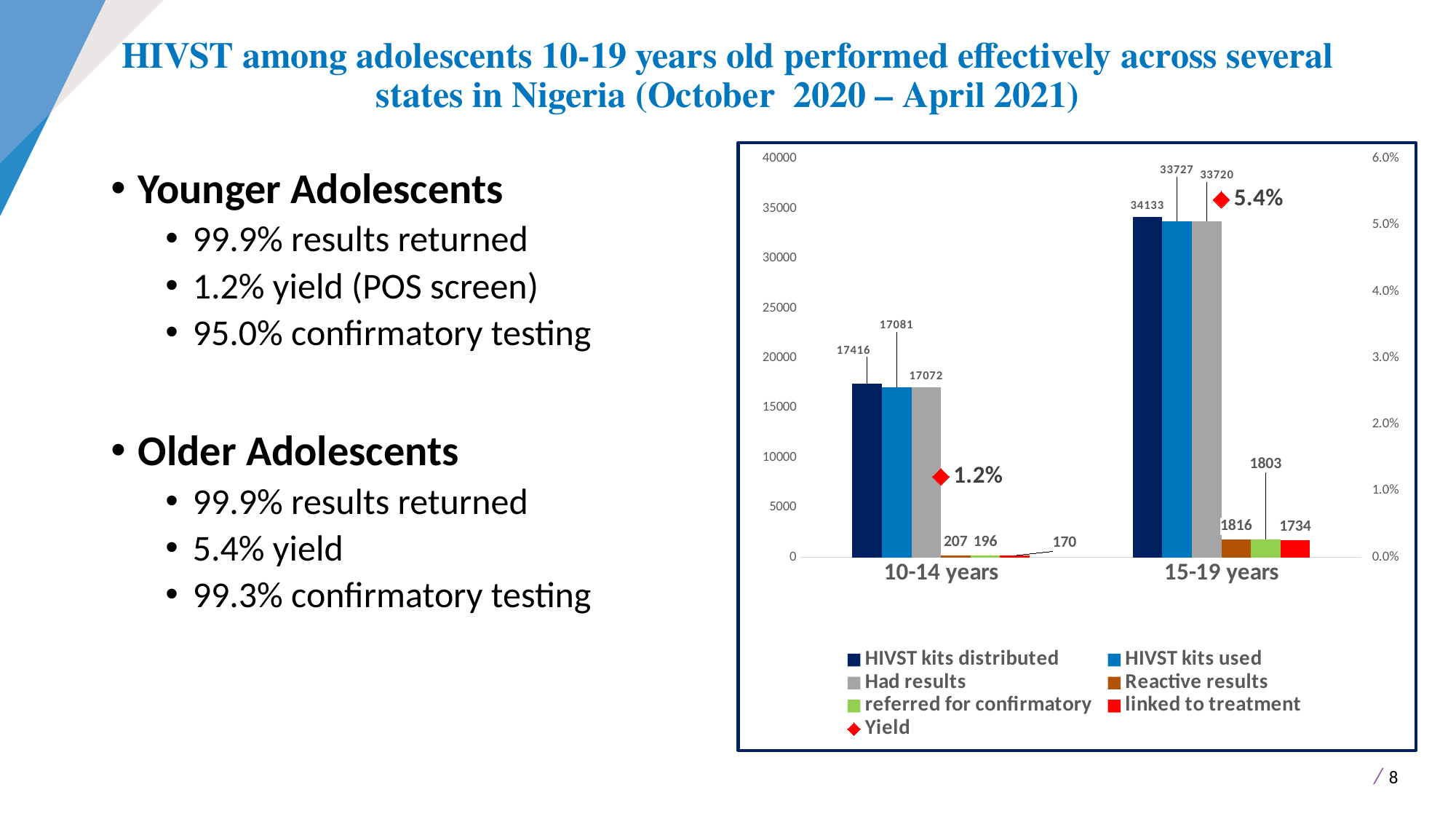

# HIVST among adolescents 10-19 years old performed effectively across several states in Nigeria (October  2020 – April 2021)

### Chart

| Category | HIVST kits distributed | HIVST kits used | Had results | Reactive results | referred for confirmatory | linked to treatment  | Yield |
|---|---|---|---|---|---|---|---|
| 10-14 years | 17416.0 | 17081.0 | 17072.0 | 207.0 | 196.0 | 170.0 | 0.012118728411685499 |
| 15-19 years | 34133.0 | 33727.0 | 33720.0 | 1816.0 | 1803.0 | 1734.0 | 0.05384410116523853 |
Younger Adolescents
99.9% results returned
1.2% yield (POS screen)
95.0% confirmatory testing

Older Adolescents
99.9% results returned
5.4% yield
99.3% confirmatory testing